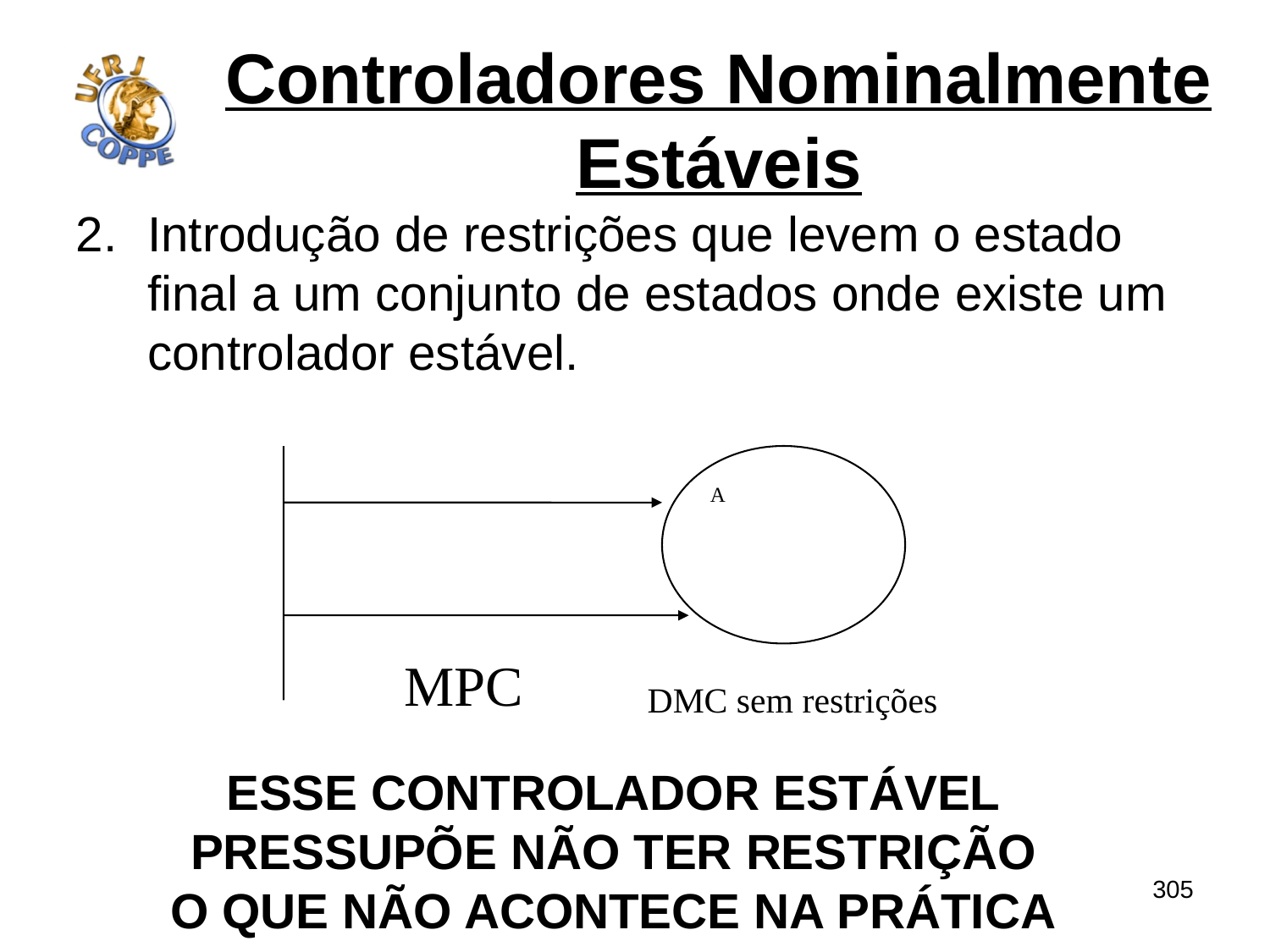

# Controladores Nominalmente Estáveis
Introdução de restrições que levem o estado final a um conjunto de estados onde existe um controlador estável.

A

MPC
DMC sem restrições

Esse controlador estável
Pressupõe não ter restrição
O que não acontece na prática
305